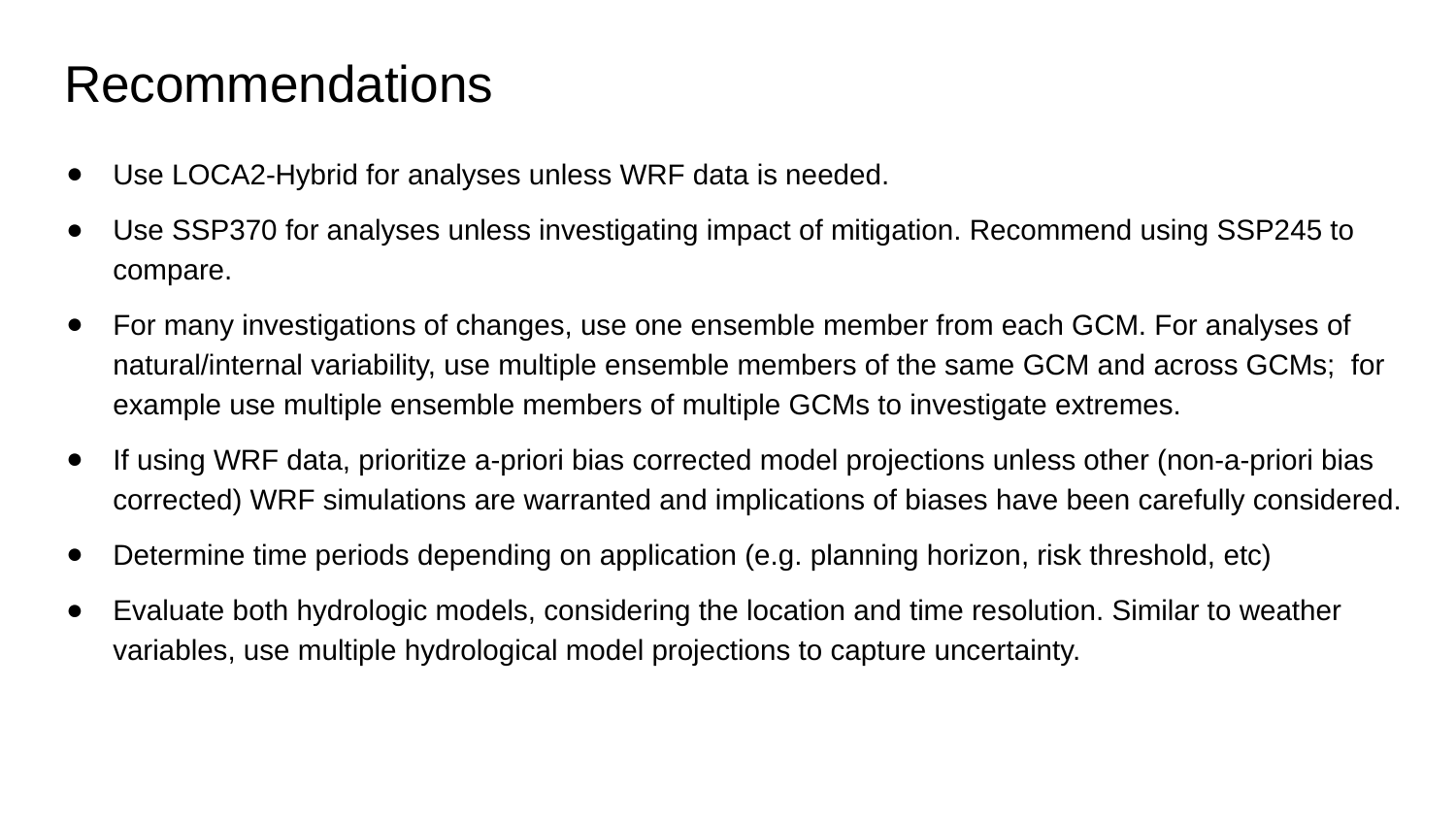

# Recommendations
Use LOCA2-Hybrid for analyses unless WRF data is needed.
Use SSP370 for analyses unless investigating impact of mitigation. Recommend using SSP245 to compare.
For many investigations of changes, use one ensemble member from each GCM. For analyses of natural/internal variability, use multiple ensemble members of the same GCM and across GCMs;  for example use multiple ensemble members of multiple GCMs to investigate extremes.
If using WRF data, prioritize a-priori bias corrected model projections unless other (non-a-priori bias corrected) WRF simulations are warranted and implications of biases have been carefully considered.
Determine time periods depending on application (e.g. planning horizon, risk threshold, etc)
Evaluate both hydrologic models, considering the location and time resolution. Similar to weather variables, use multiple hydrological model projections to capture uncertainty.